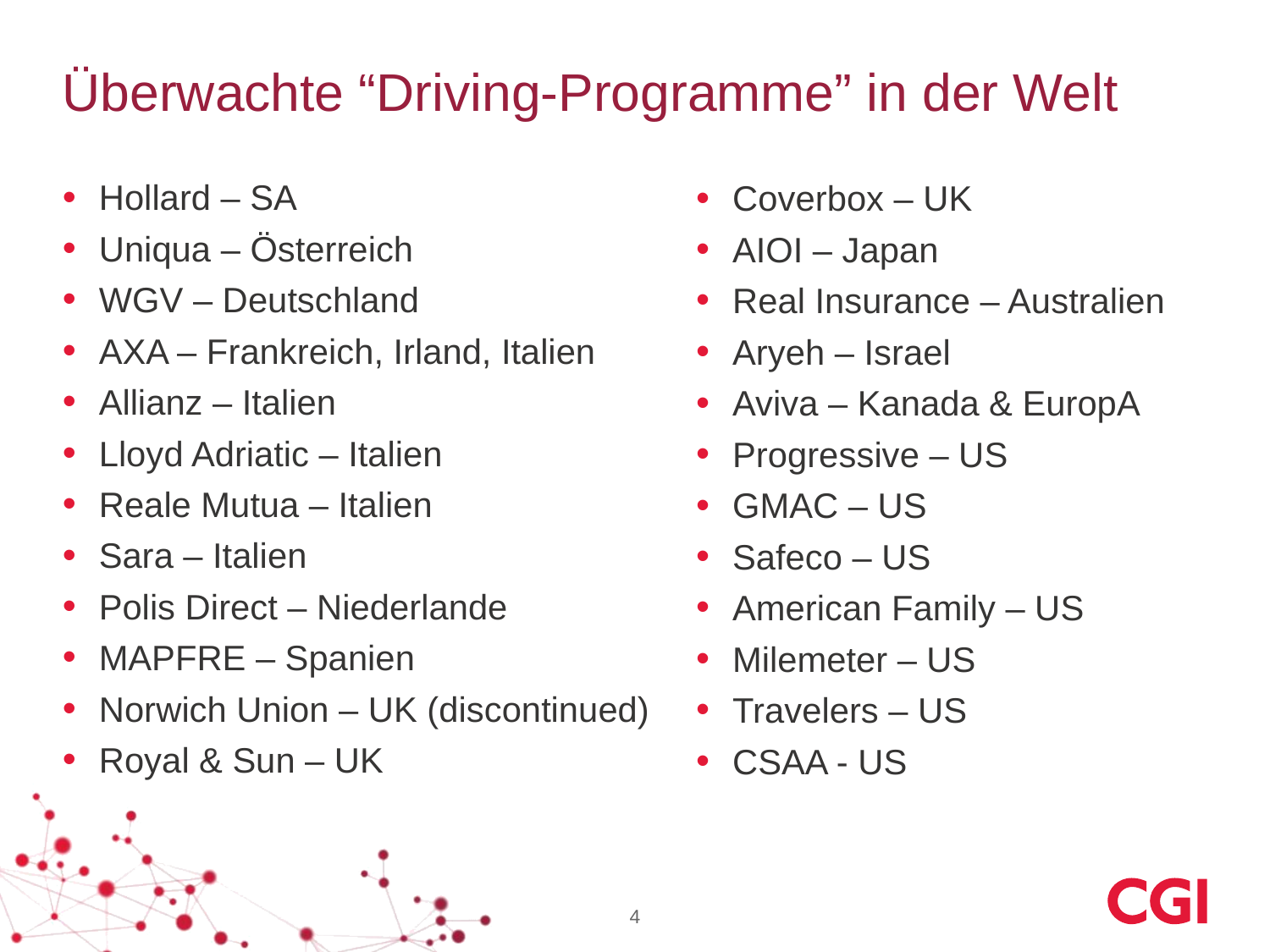

# Überwachte “Driving-Programme” in der Welt
Hollard – SA
Uniqua – Österreich
WGV – Deutschland
AXA – Frankreich, Irland, Italien
Allianz – Italien
Lloyd Adriatic – Italien
Reale Mutua – Italien
Sara – Italien
Polis Direct – Niederlande
MAPFRE – Spanien
Norwich Union – UK (discontinued)
Royal & Sun – UK

Coverbox – UK
AIOI – Japan
Real Insurance – Australien
Aryeh – Israel
Aviva – Kanada & EuropA
Progressive – US
GMAC – US
Safeco – US
American Family – US
Milemeter – US
Travelers – US
CSAA - US
4